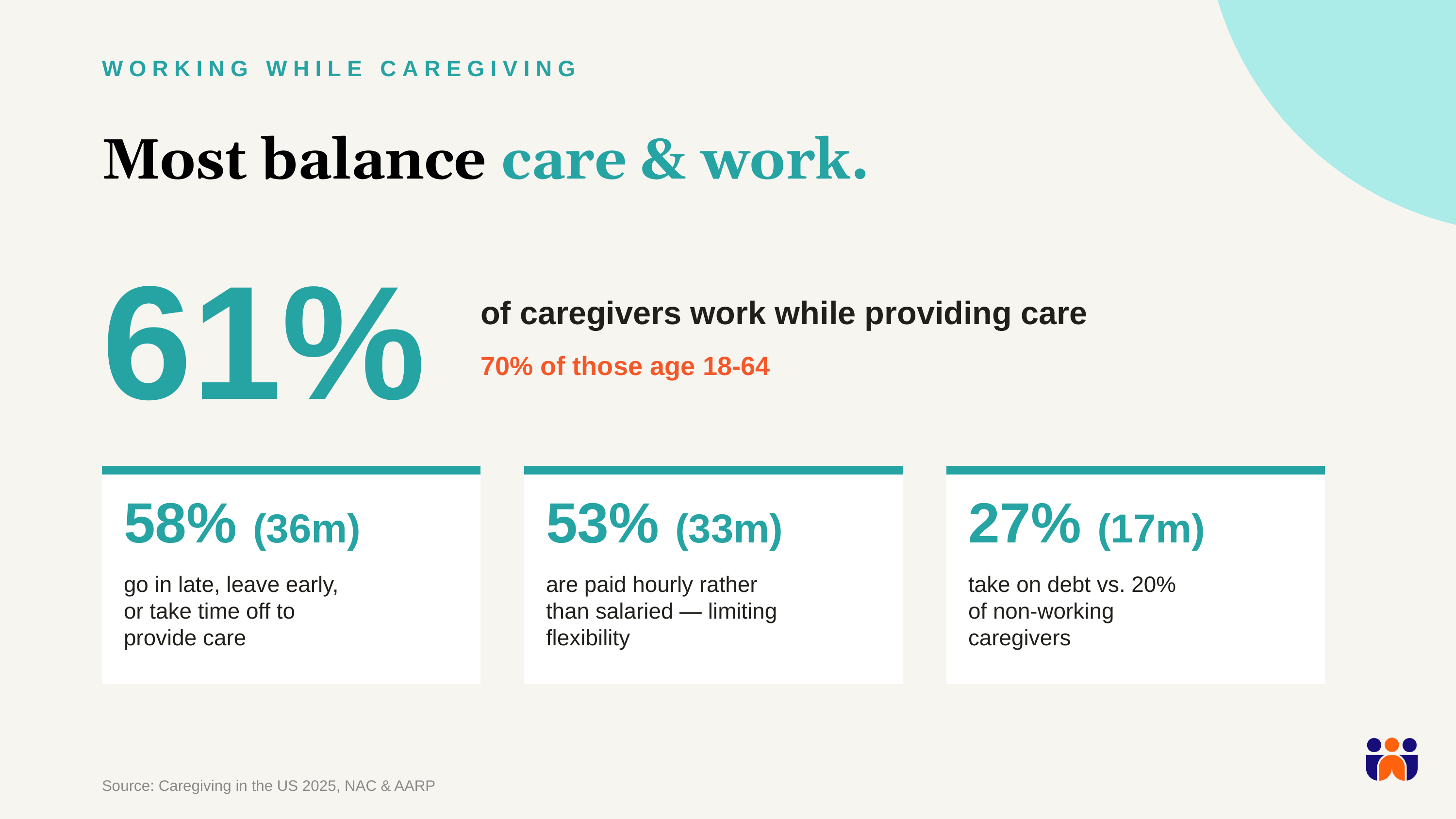

WORKING WHILE CAREGIVING

Most balance care & work.

61%

of caregivers work while providing care

70% of those age 18-64

58% (36m)

53% (33m)

27% (17m)

go in late, leave early,
or take time off to
provide care

are paid hourly rather
than salaried — limiting
flexibility

take on debt vs. 20%
of non-working
caregivers

Source: Caregiving in the US 2025, NAC & AARP